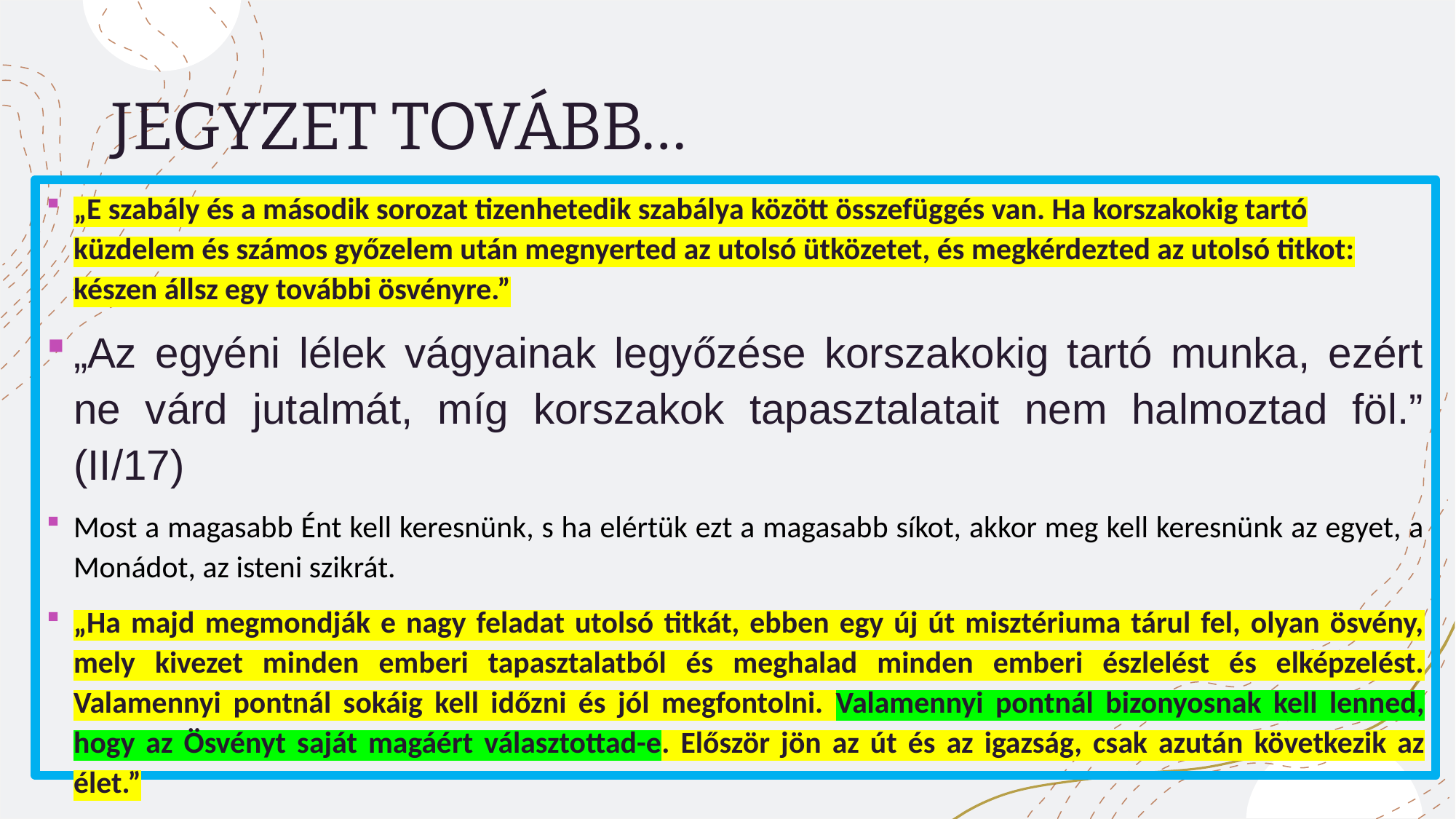

# JEGYZET TOVÁBB…
„E szabály és a második sorozat tizenhetedik szabálya között összefüggés van. Ha korszakokig tartó küzdelem és számos győzelem után megnyerted az utolsó ütközetet, és megkérdezted az utolsó titkot: készen állsz egy további ösvényre.”
„Az egyéni lélek vágyainak legyőzése korszakokig tartó munka, ezért ne várd jutalmát, míg korszakok tapasztalatait nem halmoztad föl.” (II/17)
Most a magasabb Ént kell keresnünk, s ha elértük ezt a magasabb síkot, akkor meg kell keresnünk az egyet, a Monádot, az isteni szikrát.
„Ha majd megmondják e nagy feladat utolsó titkát, ebben egy új út misztériuma tárul fel, olyan ösvény, mely kivezet minden emberi tapasztalatból és meghalad minden emberi észlelést és elképzelést. Valamennyi pontnál sokáig kell időzni és jól megfontolni. Valamennyi pontnál bizonyosnak kell lenned, hogy az Ösvényt saját magáért választottad-e. Először jön az út és az igazság, csak azután következik az élet.”